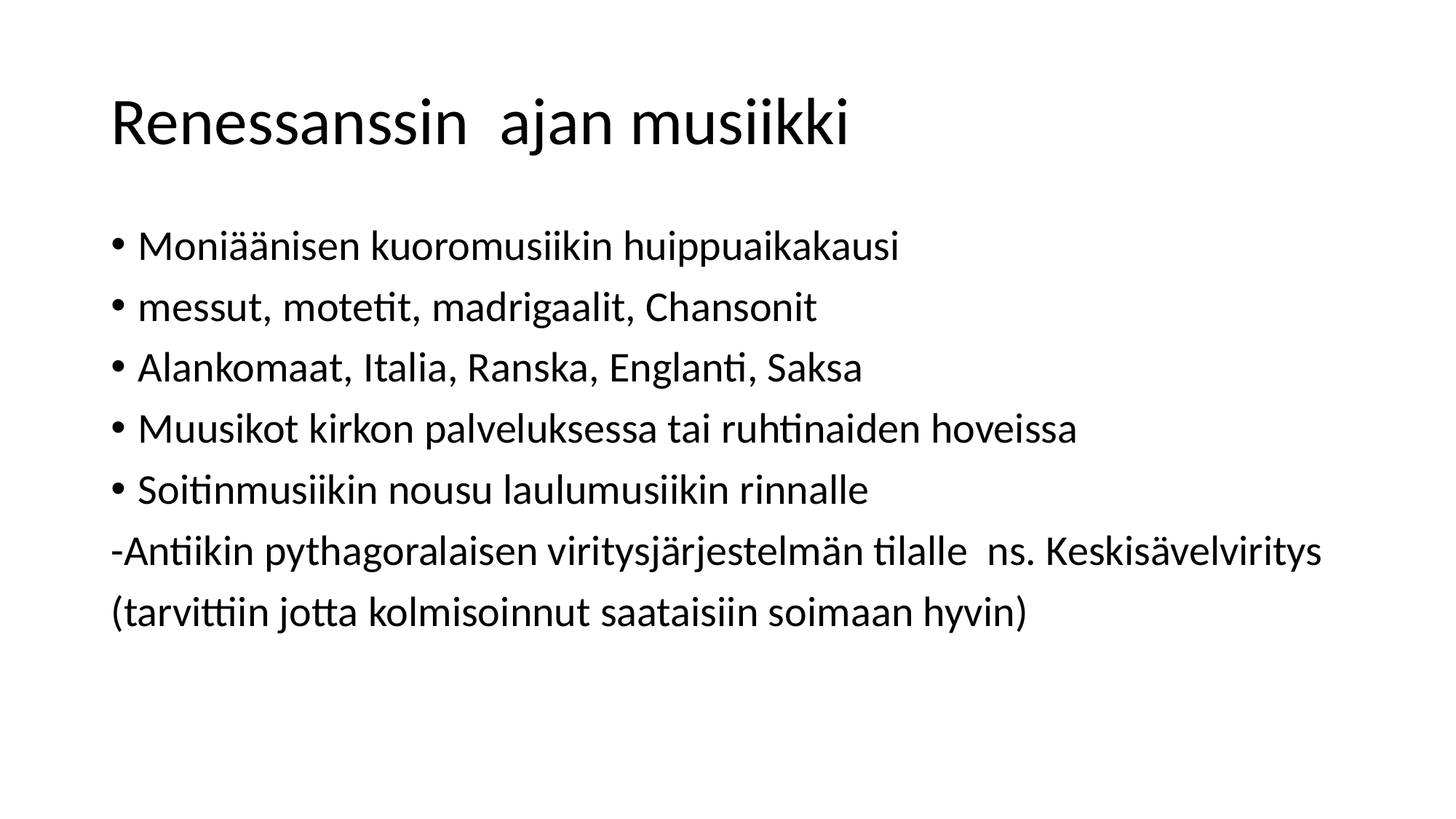

# Renessanssin  ajan musiikki
Moniäänisen kuoromusiikin huippuaikakausi
messut, motetit, madrigaalit, Chansonit
Alankomaat, Italia, Ranska, Englanti, Saksa
Muusikot kirkon palveluksessa tai ruhtinaiden hoveissa
Soitinmusiikin nousu laulumusiikin rinnalle
-Antiikin pythagoralaisen viritysjärjestelmän tilalle  ns. Keskisävelviritys
(tarvittiin jotta kolmisoinnut saataisiin soimaan hyvin)